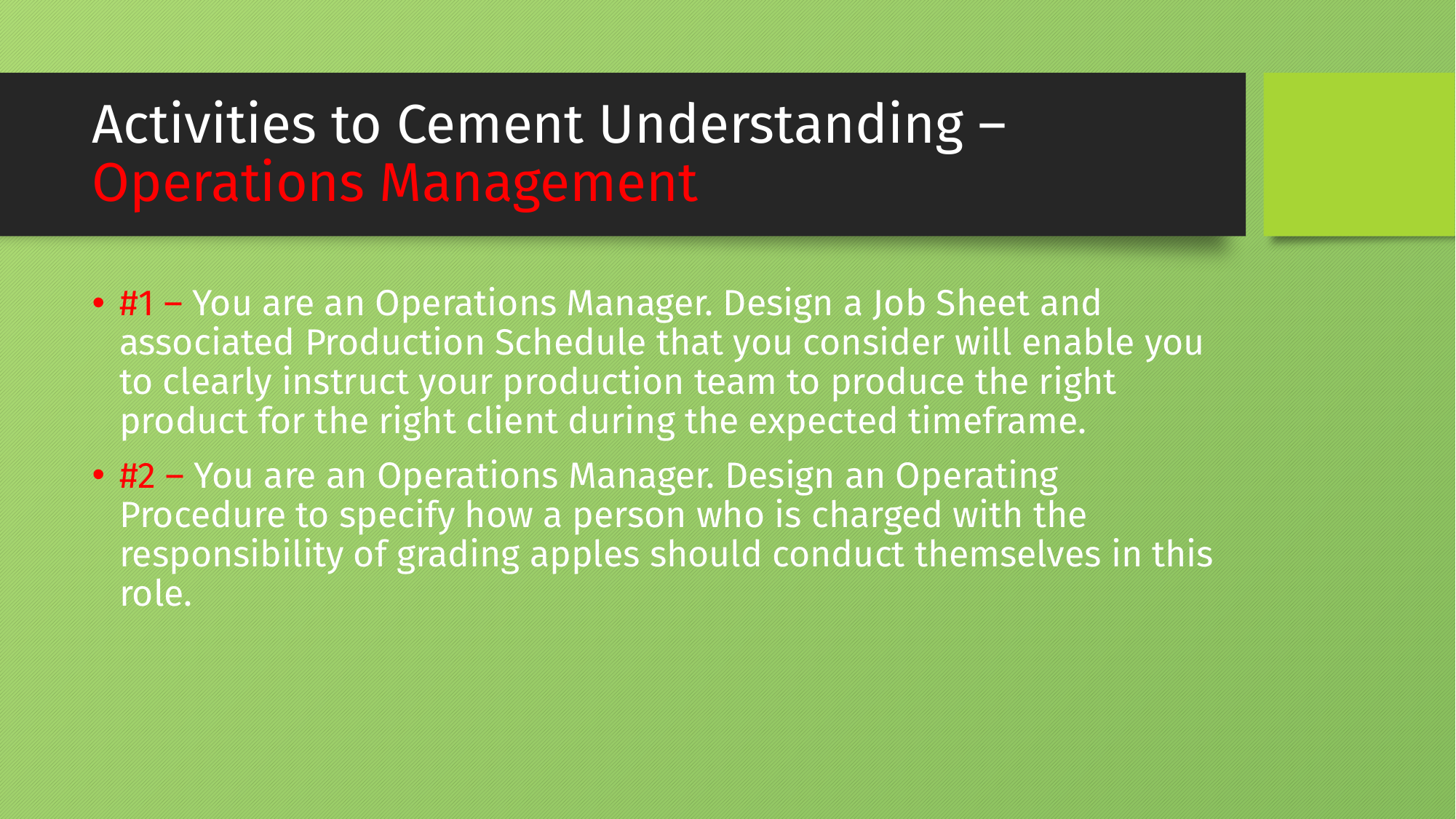

# Activities to Cement Understanding – Operations Management
#1 – You are an Operations Manager. Design a Job Sheet and associated Production Schedule that you consider will enable you to clearly instruct your production team to produce the right product for the right client during the expected timeframe.
#2 – You are an Operations Manager. Design an Operating Procedure to specify how a person who is charged with the responsibility of grading apples should conduct themselves in this role.